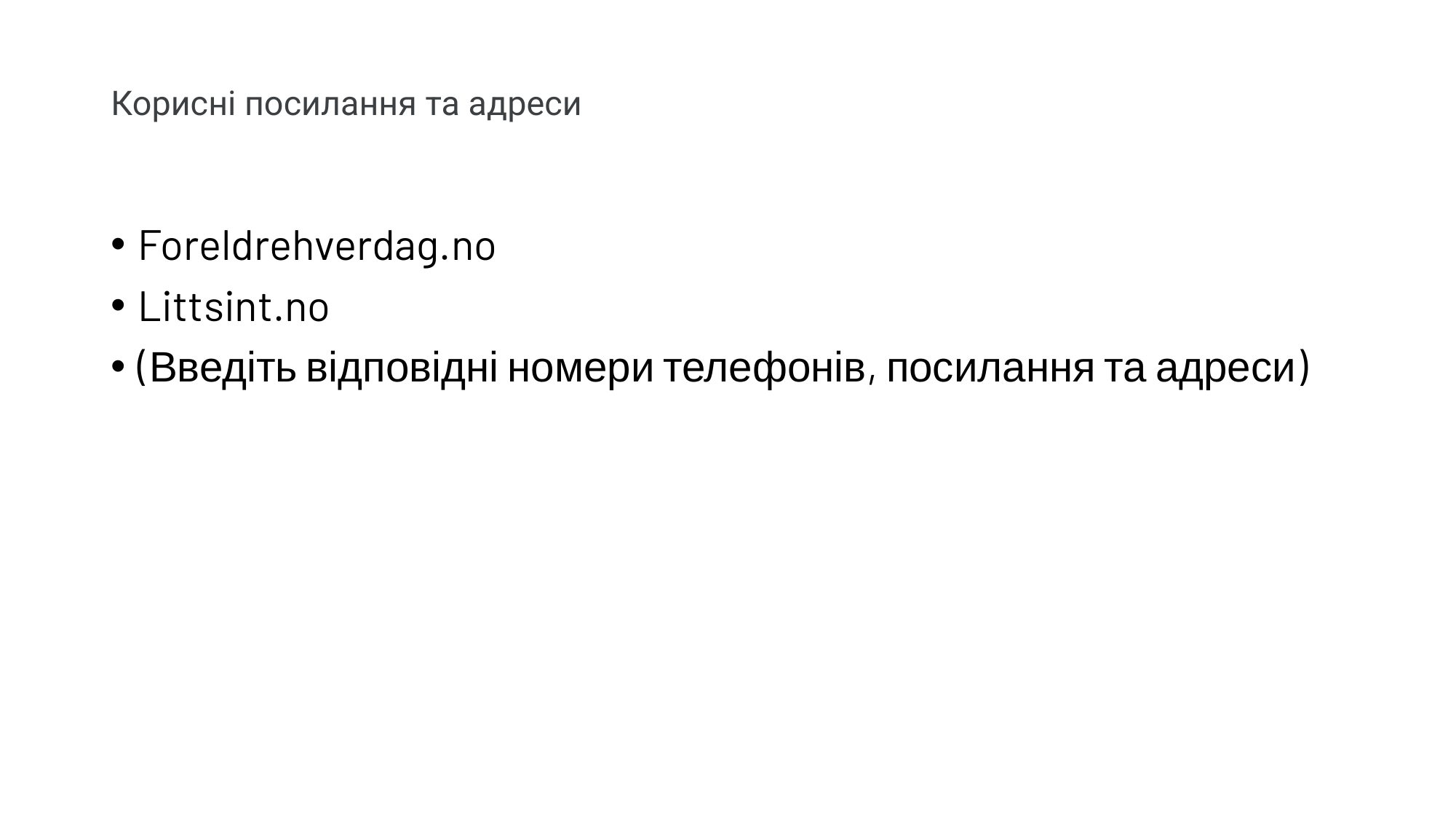

# Корисні посилання та адреси
Foreldrehverdag.no
Littsint.no
(Введіть відповідні номери телефонів, посилання та адреси)